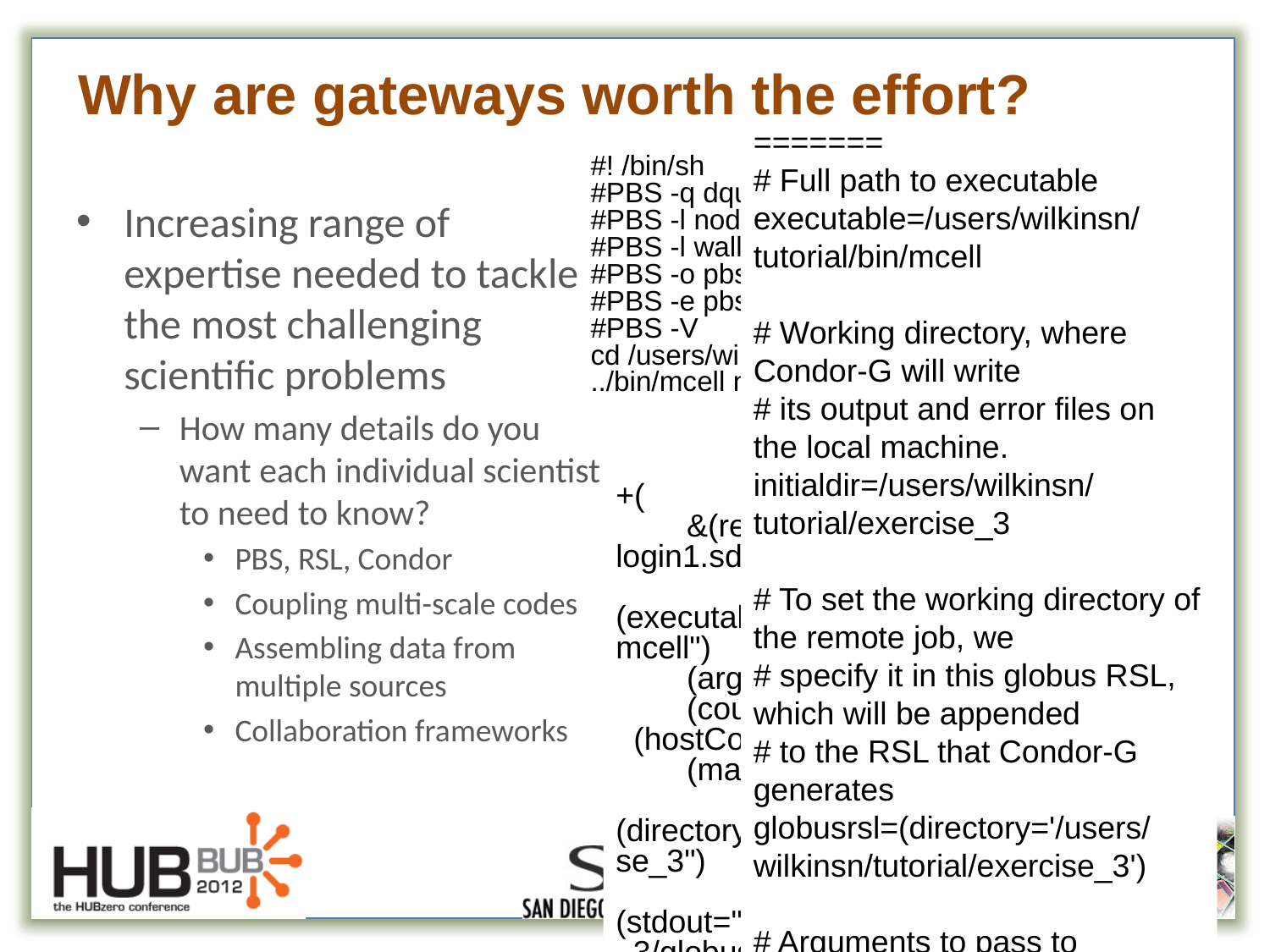

# Why are gateways worth the effort?
=======
# Full path to executable
executable=/users/wilkinsn/tutorial/bin/mcell

# Working directory, where Condor-G will write
# its output and error files on the local machine.
initialdir=/users/wilkinsn/tutorial/exercise_3

# To set the working directory of the remote job, we
# specify it in this globus RSL, which will be appended
# to the RSL that Condor-G generates
globusrsl=(directory='/users/wilkinsn/tutorial/exercise_3')

# Arguments to pass to executable.
arguments=nmj_recon.main.mdl

# Condor-G can stage the executable
transfer_executable=false

# Specify the globus resource to execute the job
globusscheduler=tg-login1.sdsc.teragrid.org/jobmanager-pbs

# Condor has multiple universes, but Condor-G always uses globus
universe=globus

# Files to receive sdout and stderr.
output=condor.out
error=condor.err

# Specify the number of copies of the job to submit to the condor queue.
queue 1
#! /bin/sh
#PBS -q dque
#PBS -l nodes=1:ppn=2
#PBS -l walltime=00:02:00
#PBS -o pbs.out
#PBS -e pbs.err
#PBS -V
cd /users/wilkinsn/tutorial/exercise_3
../bin/mcell nmj_recon.main.mdl
Increasing range of expertise needed to tackle the most challenging scientific problems
How many details do you want each individual scientist to need to know?
PBS, RSL, Condor
Coupling multi-scale codes
Assembling data from multiple sources
Collaboration frameworks

+(
        &(resourceManagerContact="tg-login1.sdsc.teragrid.org/jobmanager-pbs")
        (executable="/users/birnbaum/tutorial/bin/mcell")
        (arguments=nmj_recon.main.mdl)
        (count=128)
  (hostCount=10)
        (maxtime=2)
        (directory="/users/birnbaum/tutorial/exercise_3")
        (stdout="/users/birnbaum/tutorial/exercise_3/globus.out")
        (stderr="/users/birnbaum/tutorial/exercise_3/globus.err")
)